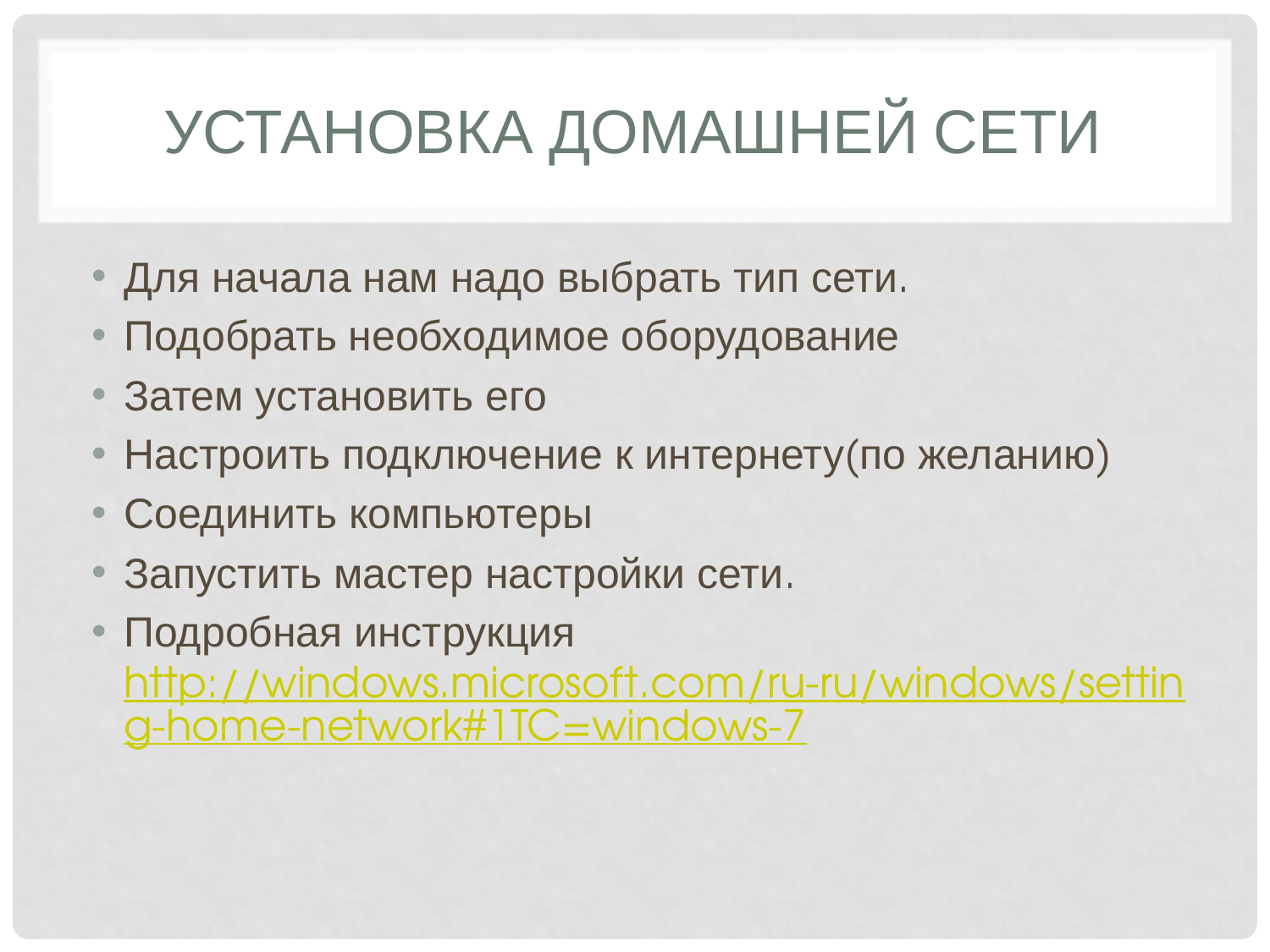

# Установка домашней сети
Для начала нам надо выбрать тип сети.
Подобрать необходимое оборудование
Затем установить его
Настроить подключение к интернету(по желанию)
Соединить компьютеры
Запустить мастер настройки сети.
Подробная инструкция http://windows.microsoft.com/ru-ru/windows/setting-home-network#1TC=windows-7